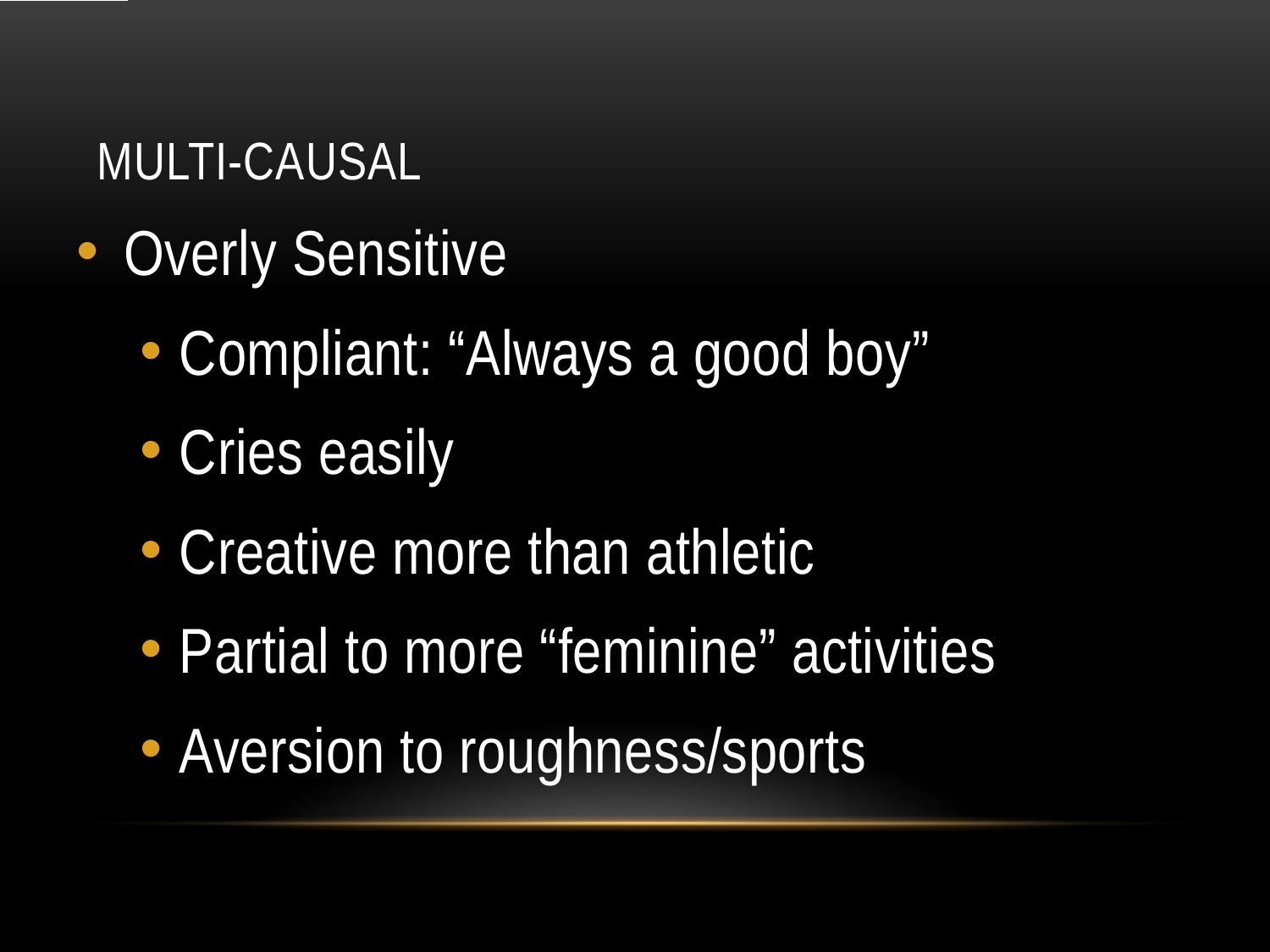

# Multi-Causal
Overly Sensitive
Compliant: “Always a good boy”
Cries easily
Creative more than athletic
Partial to more “feminine” activities
Aversion to roughness/sports